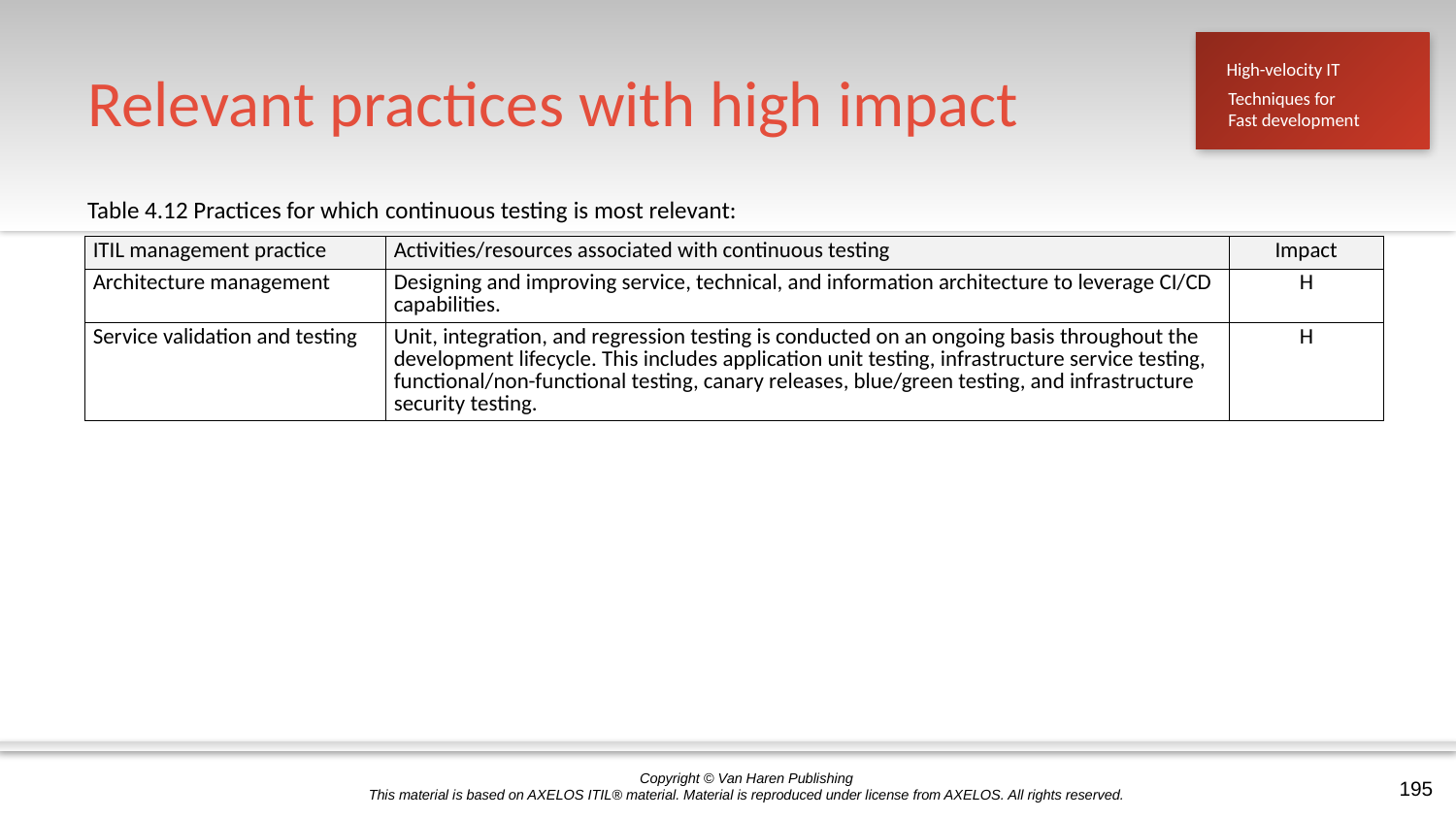

# Relevant practices with high impact
High-velocity IT
Techniques for
Fast development
Table 4.12 Practices for which continuous testing is most relevant:

| ITIL management practice | Activities/resources associated with continuous testing | Impact |
| --- | --- | --- |
| Architecture management | Designing and improving service, technical, and information architecture to leverage CI/CD capabilities. | H |
| Service validation and testing | Unit, integration, and regression testing is conducted on an ongoing basis throughout the development lifecycle. This includes application unit testing, infrastructure service testing, functional/non-functional testing, canary releases, blue/green testing, and infrastructure security testing. | H |